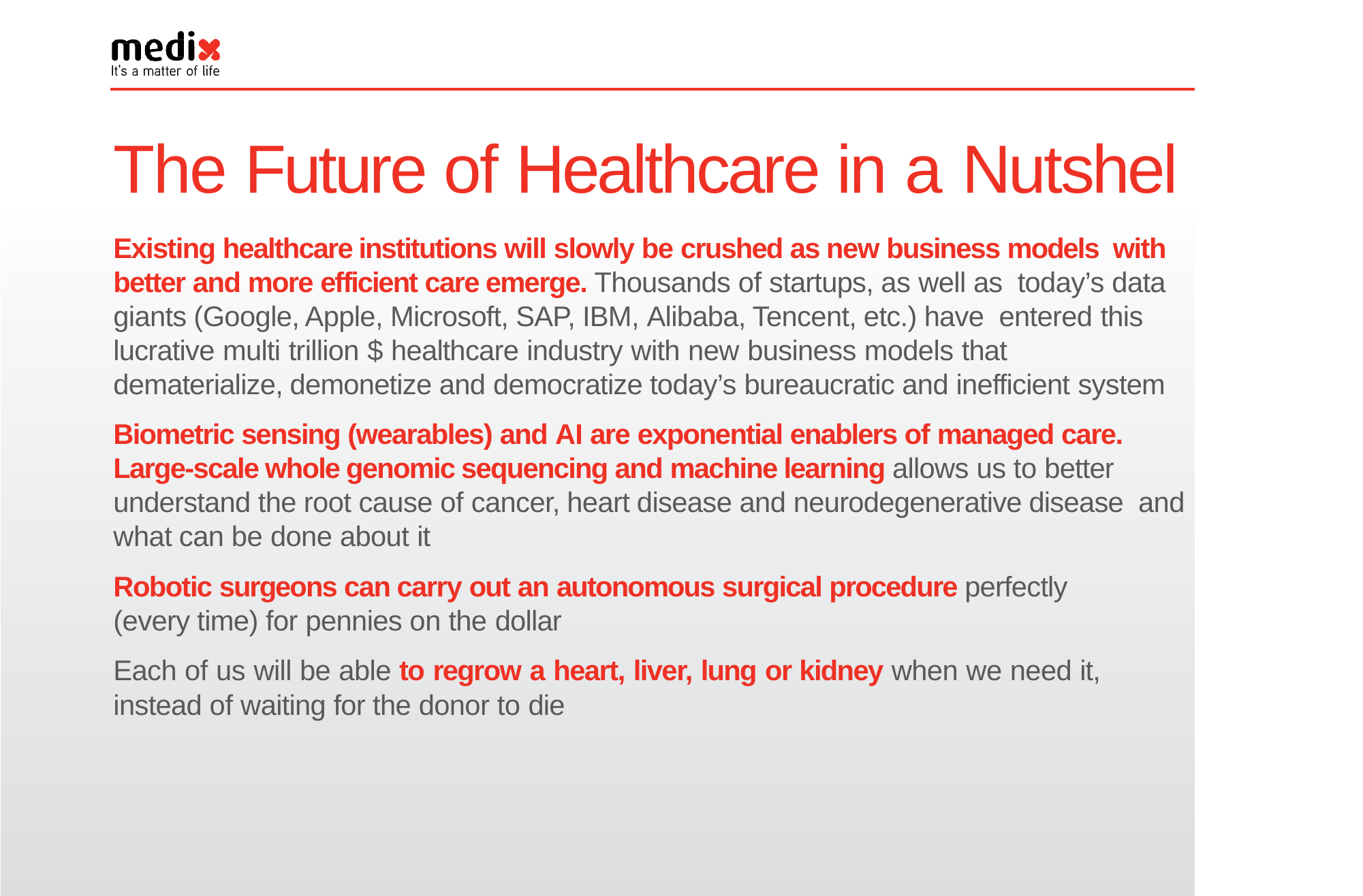

# The Future of Healthcare in a Nutshel
Existing healthcare institutions will slowly be crushed as new business models  with better and more efficient care emerge. Thousands of startups, as well as  today’s data giants (Google, Apple, Microsoft, SAP, IBM, Alibaba, Tencent, etc.) have  entered this lucrative multi trillion $ healthcare industry with new business models that  dematerialize, demonetize and democratize today’s bureaucratic and inefficient system
Biometric sensing (wearables) and AI are exponential enablers of managed care.  Large-scale whole genomic sequencing and machine learning allows us to better  understand the root cause of cancer, heart disease and neurodegenerative disease  and what can be done about it
Robotic surgeons can carry out an autonomous surgical procedure perfectly  (every time) for pennies on the dollar
Each of us will be able to regrow a heart, liver, lung or kidney when we need it,  instead of waiting for the donor to die